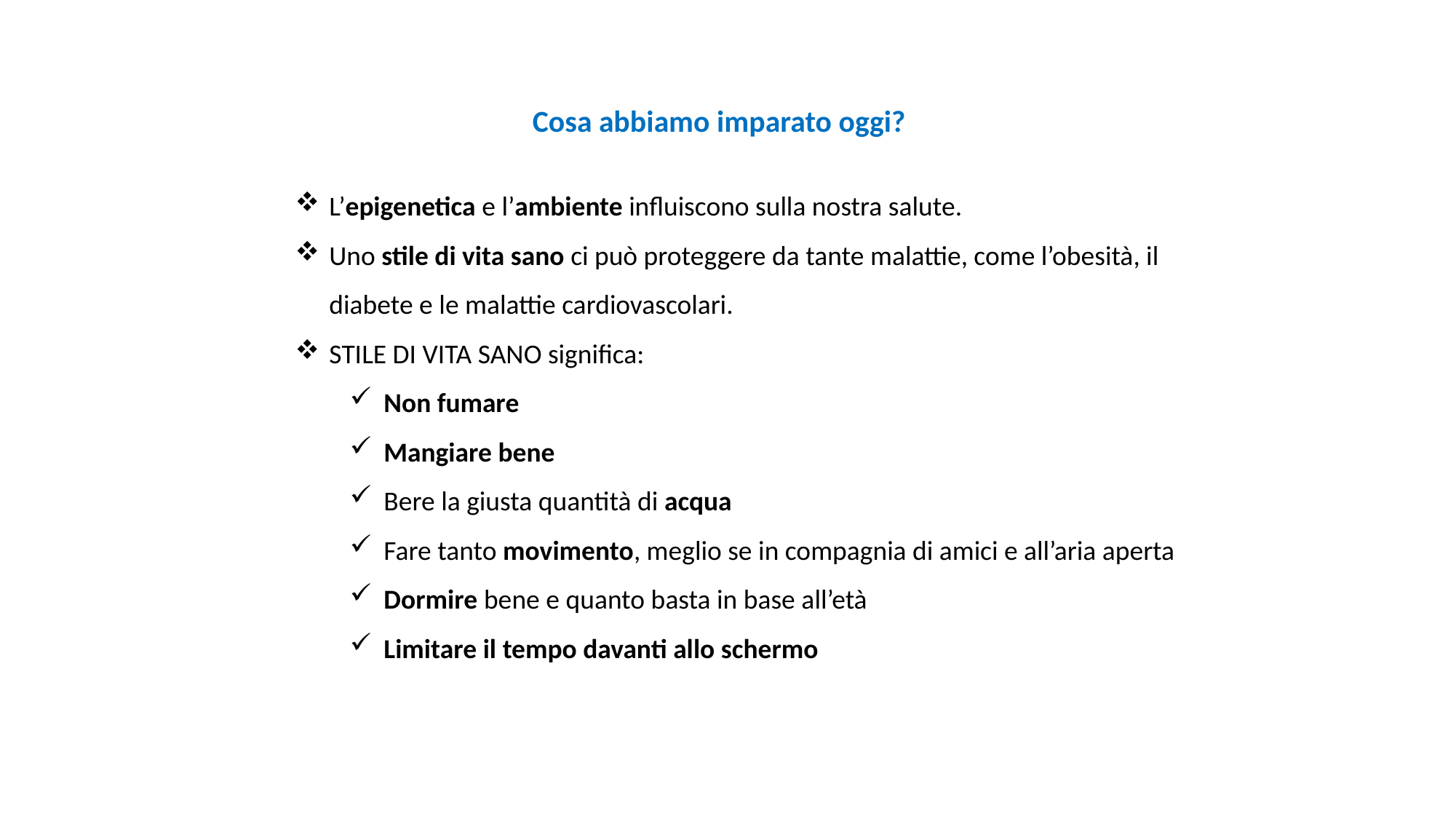

Cosa abbiamo imparato oggi?
L’epigenetica e l’ambiente influiscono sulla nostra salute.
Uno stile di vita sano ci può proteggere da tante malattie, come l’obesità, il diabete e le malattie cardiovascolari.
STILE DI VITA SANO significa:
Non fumare
Mangiare bene
Bere la giusta quantità di acqua
Fare tanto movimento, meglio se in compagnia di amici e all’aria aperta
Dormire bene e quanto basta in base all’età
Limitare il tempo davanti allo schermo